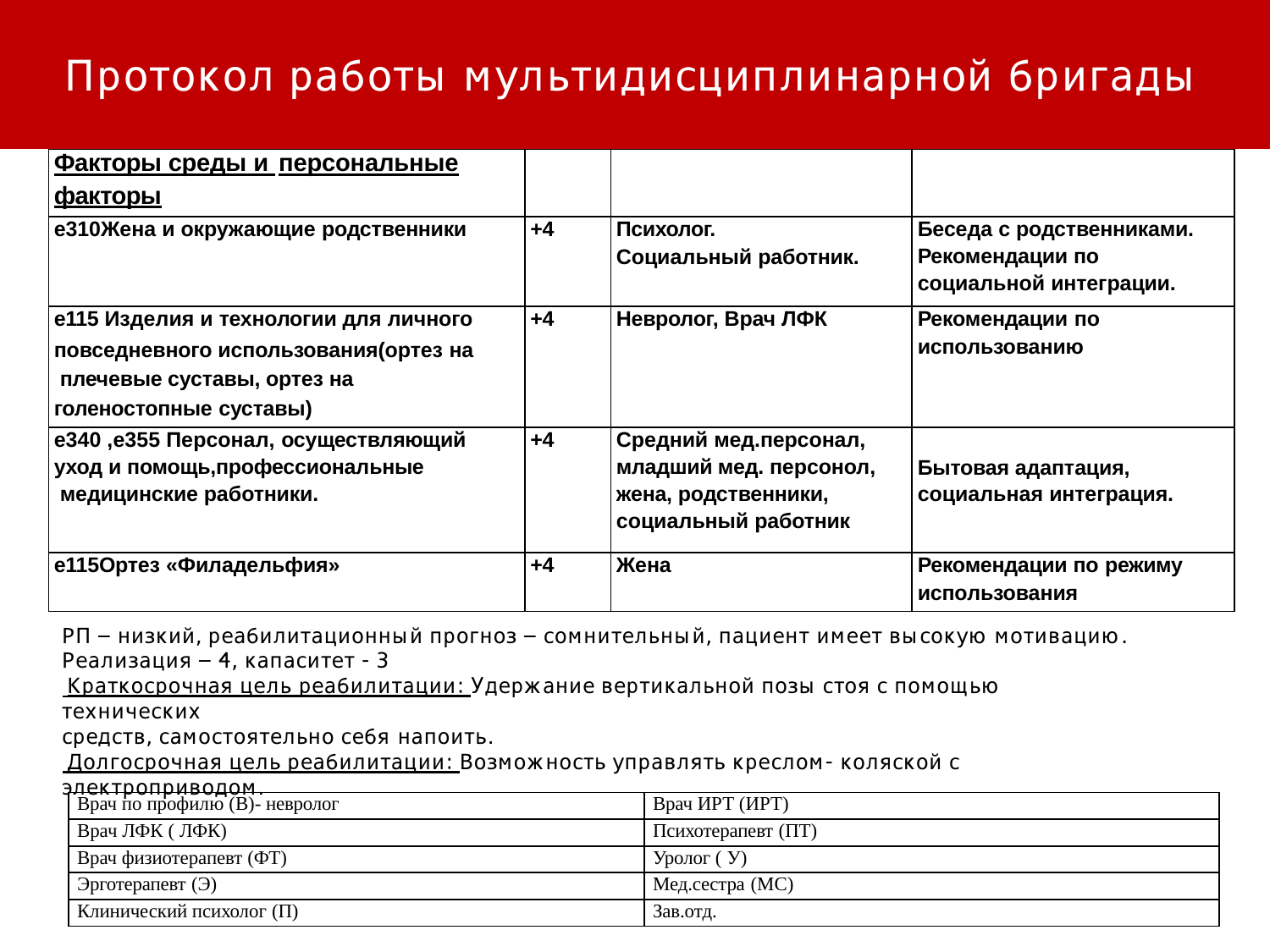

# Протокол работы мультидисциплинарной бригады
| Факторы среды и персональные факторы |  |  |  |
| --- | --- | --- | --- |
| е310Жена и окружающие родственники | +4 | Психолог. Социальный работник. | Беседа с родственниками. Рекомендации по социальной интеграции. |
| е115 Изделия и технологии для личного повседневного использования(ортез на плечевые суставы, ортез на голеностопные суставы) | +4 | Невролог, Врач ЛФК | Рекомендации по использованию |
| е340 ,е355 Персонал, осуществляющий уход и помощь,профессиональные медицинские работники. | +4 | Средний мед.персонал, младший мед. персонол, жена, родственники, социальный работник | Бытовая адаптация, социальная интеграция. |
| е115Ортез «Филадельфия» | +4 | Жена | Рекомендации по режиму использования |
РП – низкий, реабилитационный прогноз – сомнительный, пациент имеет высокую мотивацию.  Реализация – 4, капаситет - 3
 Краткосрочная цель реабилитации: Удержание вертикальной позы стоя с помощью технических
средств, самостоятельно себя напоить.
 Долгосрочная цель реабилитации: Возможность управлять креслом- коляской с электроприводом.
| Врач по профилю (В)- невролог | Врач ИРТ (ИРТ) |
| --- | --- |
| Врач ЛФК ( ЛФК) | Психотерапевт (ПТ) |
| Врач физиотерапевт (ФТ) | Уролог ( У) |
| Эрготерапевт (Э) | Мед.сестра (МС) |
| Клинический психолог (П) | Зав.отд. |